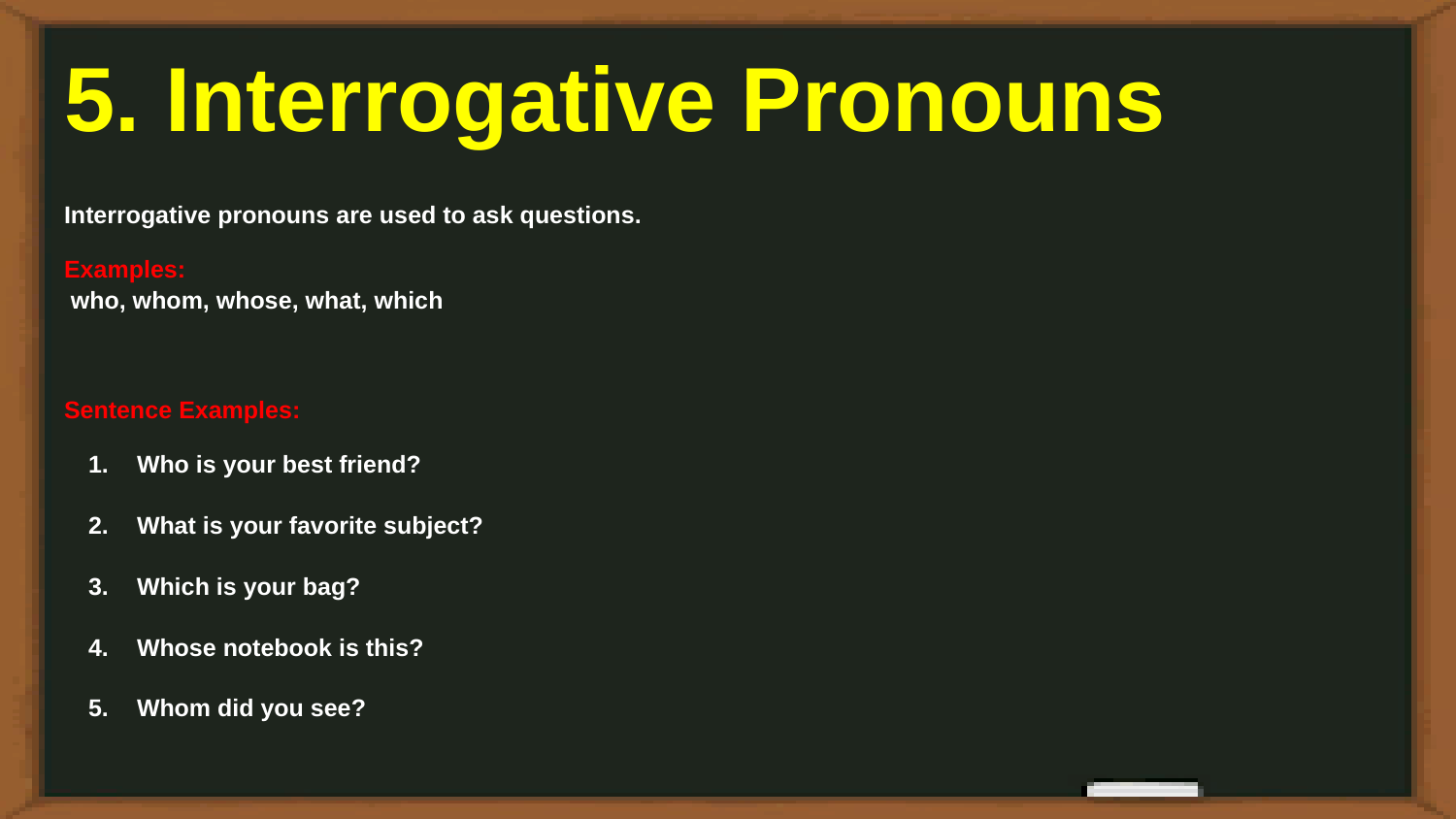

# 5. Interrogative Pronouns
Interrogative pronouns are used to ask questions.
Examples:
 who, whom, whose, what, which

Sentence Examples:
Who is your best friend?
What is your favorite subject?
Which is your bag?
Whose notebook is this?
Whom did you see?